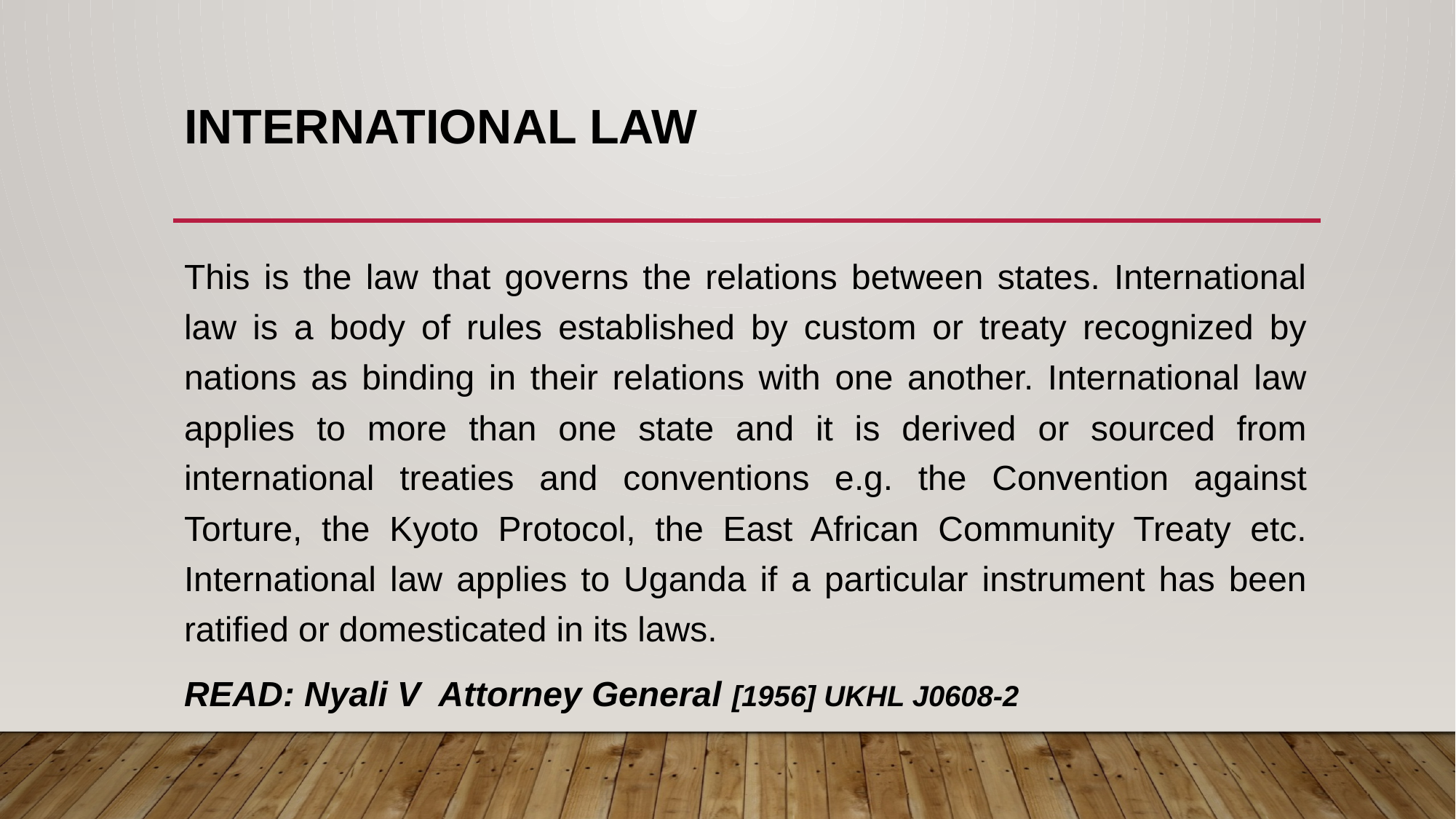

# INTERNATIONAL LAW
This is the law that governs the relations between states. International law is a body of rules established by custom or treaty recognized by nations as binding in their relations with one another. International law applies to more than one state and it is derived or sourced from international treaties and conventions e.g. the Convention against Torture, the Kyoto Protocol, the East African Community Treaty etc. International law applies to Uganda if a particular instrument has been ratified or domesticated in its laws.
READ: Nyali V  Attorney General [1956] UKHL J0608-2